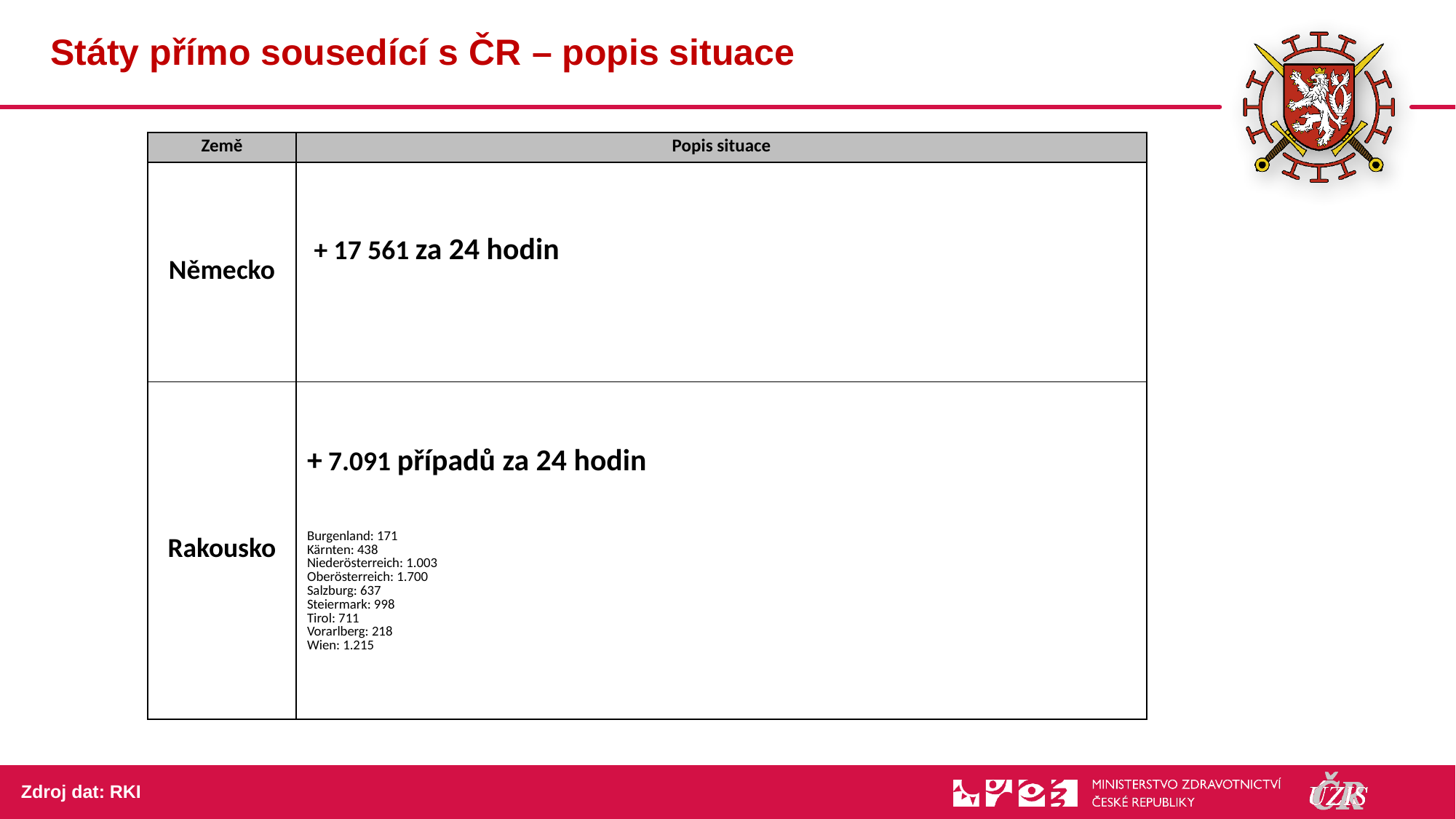

64
# Státy přímo sousedící s ČR – popis situace
| Země | Popis situace |
| --- | --- |
| Německo | + 17 561 za 24 hodin |
| Rakousko | + 7.091 případů za 24 hodin Burgenland: 171 Kärnten: 438 Niederösterreich: 1.003 Oberösterreich: 1.700 Salzburg: 637 Steiermark: 998 Tirol: 711 Vorarlberg: 218 Wien: 1.215 |
Zdroj dat: RKI